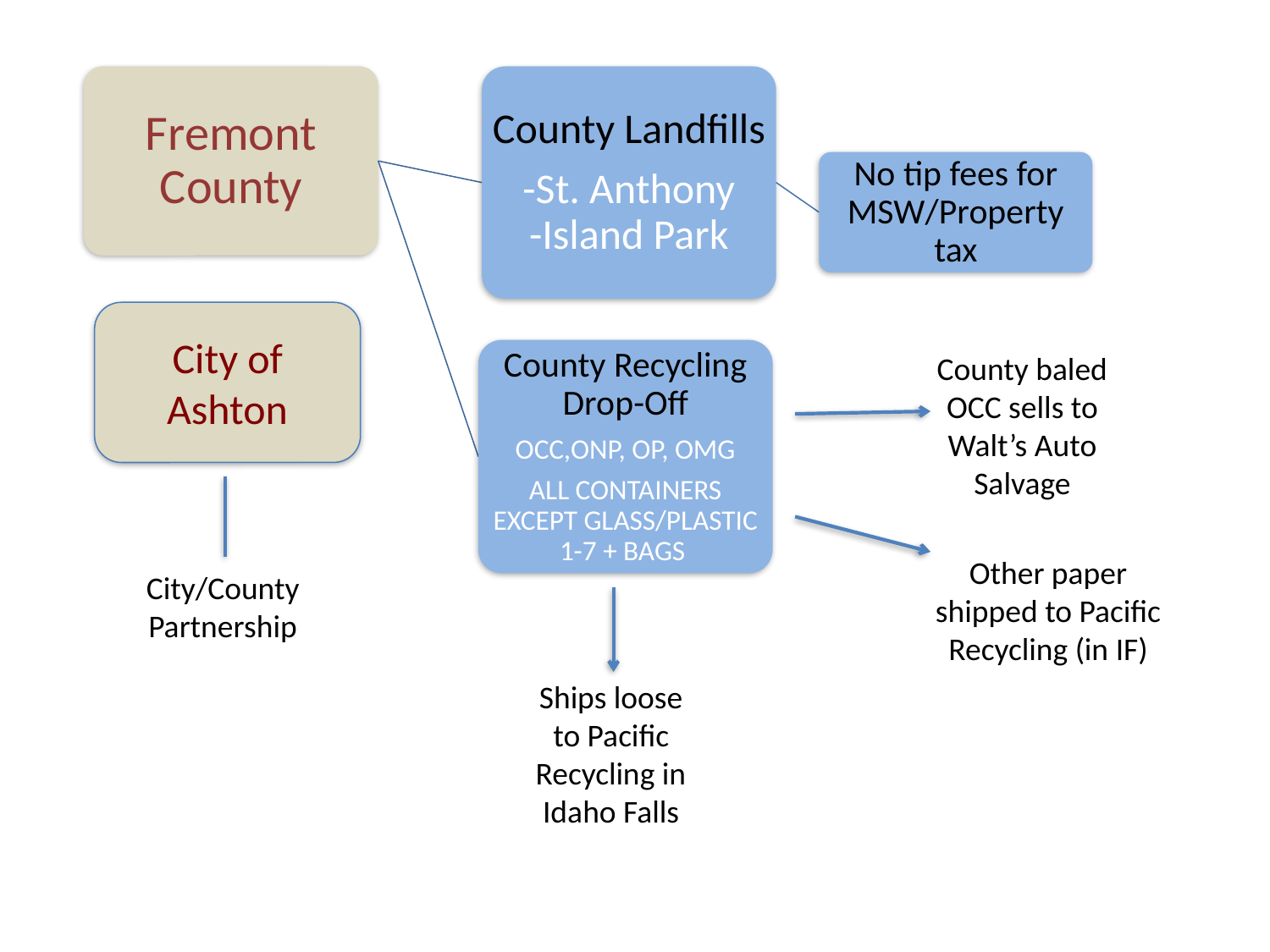

Fremont County

County Landfills
-St. Anthony
-Island Park

No tip fees for MSW/Property tax

County Recycling Drop-Off
OCC,ONP, OP, OMG
ALL CONTAINERS EXCEPT GLASS/PLASTIC 1-7 + BAGS
City of Ashton
County baled OCC sells to Walt’s Auto Salvage
Other paper shipped to Pacific Recycling (in IF)
City/County Partnership
Ships loose to Pacific Recycling in Idaho Falls